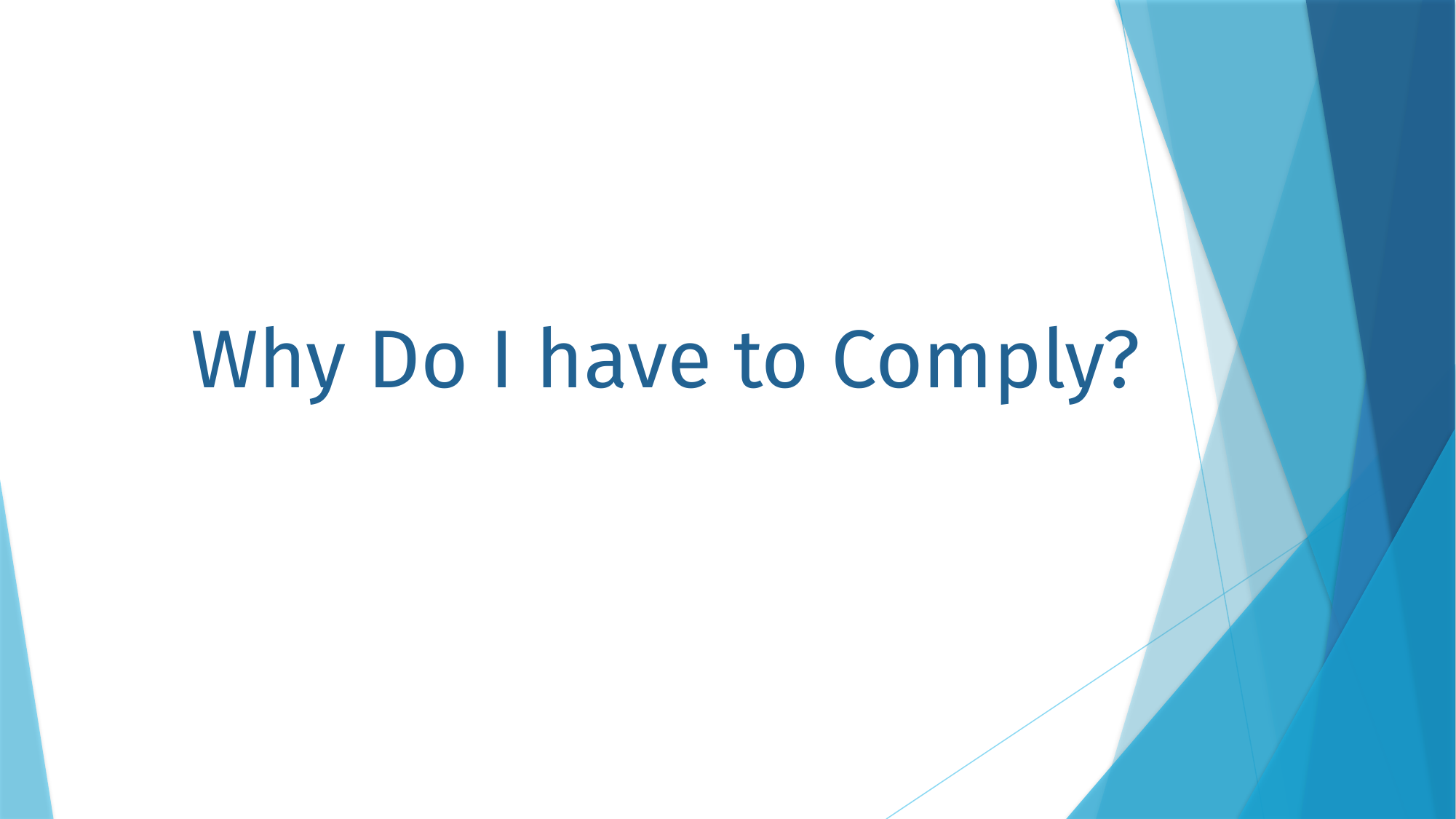

# Why Do I have to Comply?